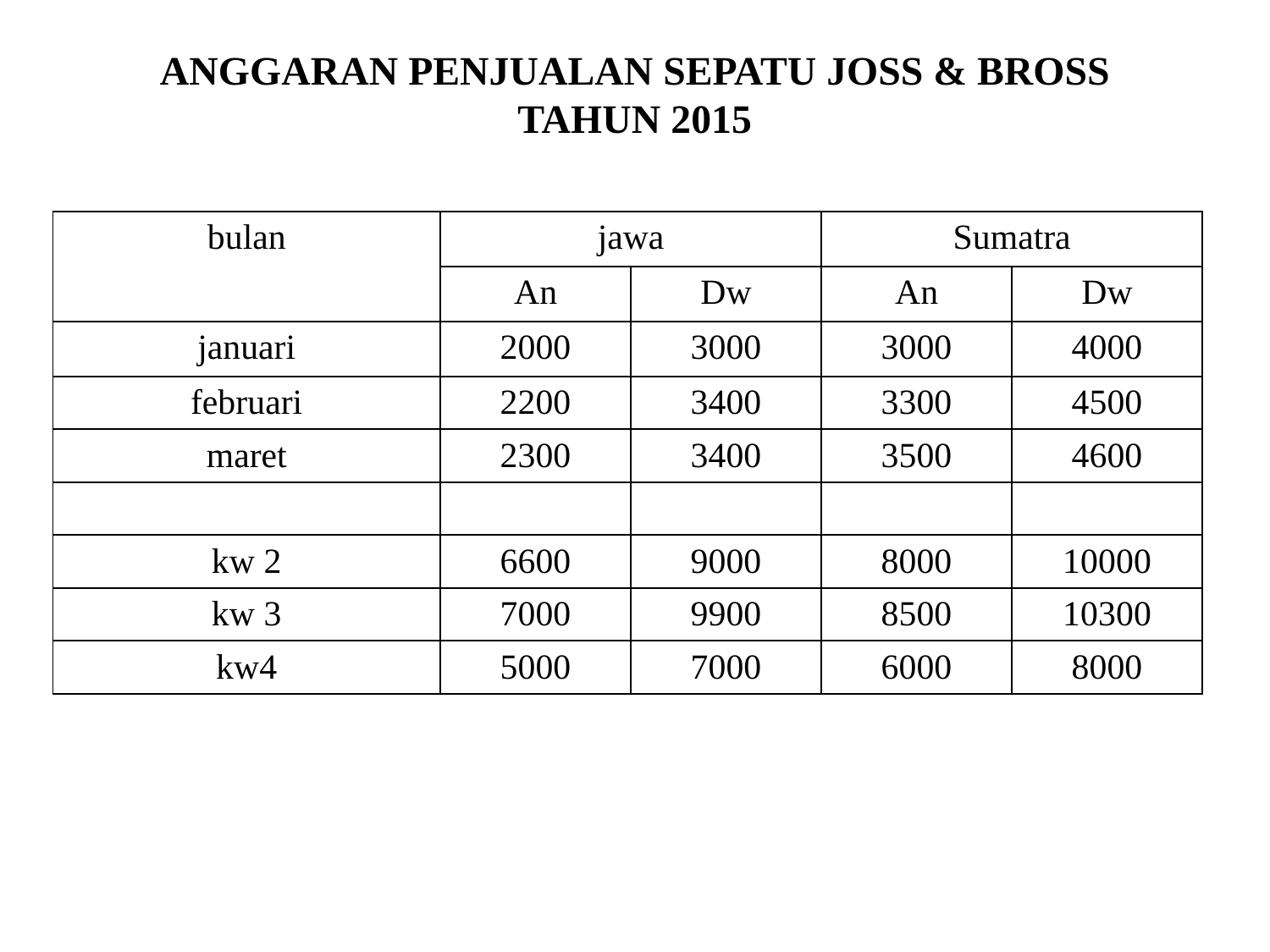

# ANGGARAN PENJUALAN SEPATU JOSS & BROSS TAHUN 2015
| bulan | jawa |  | Sumatra |  |
| --- | --- | --- | --- | --- |
|  | An | Dw | An | Dw |
| januari | 2000 | 3000 | 3000 | 4000 |
| februari | 2200 | 3400 | 3300 | 4500 |
| maret | 2300 | 3400 | 3500 | 4600 |
|  |  |  |  |  |
| kw 2 | 6600 | 9000 | 8000 | 10000 |
| kw 3 | 7000 | 9900 | 8500 | 10300 |
| kw4 | 5000 | 7000 | 6000 | 8000 |